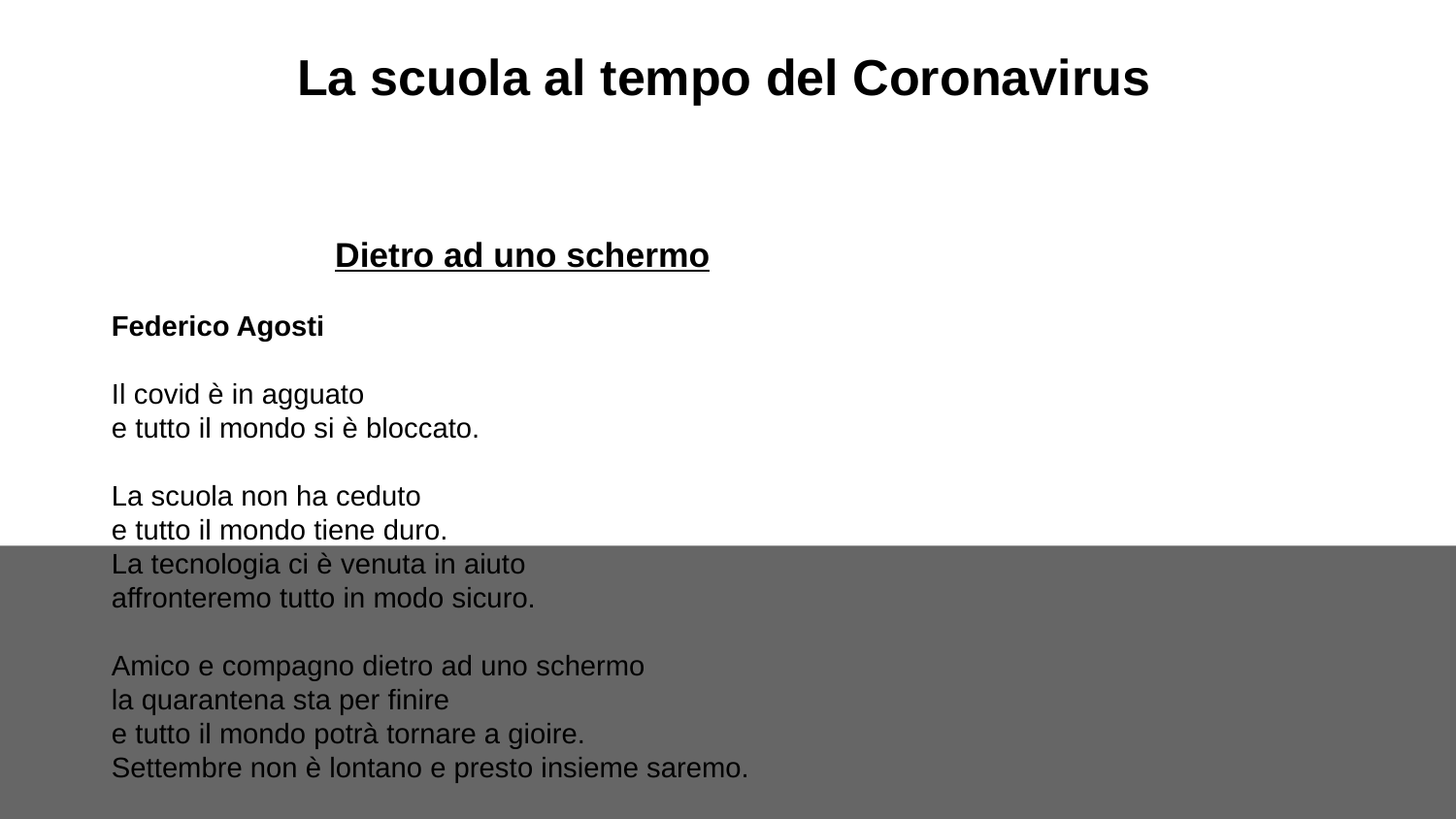

La scuola al tempo del Coronavirus
Dietro ad uno schermo

Federico Agosti

Il covid è in agguato
e tutto il mondo si è bloccato.

La scuola non ha ceduto
e tutto il mondo tiene duro.
La tecnologia ci è venuta in aiuto
affronteremo tutto in modo sicuro.

Amico e compagno dietro ad uno schermo
la quarantena sta per finire
e tutto il mondo potrà tornare a gioire.
Settembre non è lontano e presto insieme saremo.